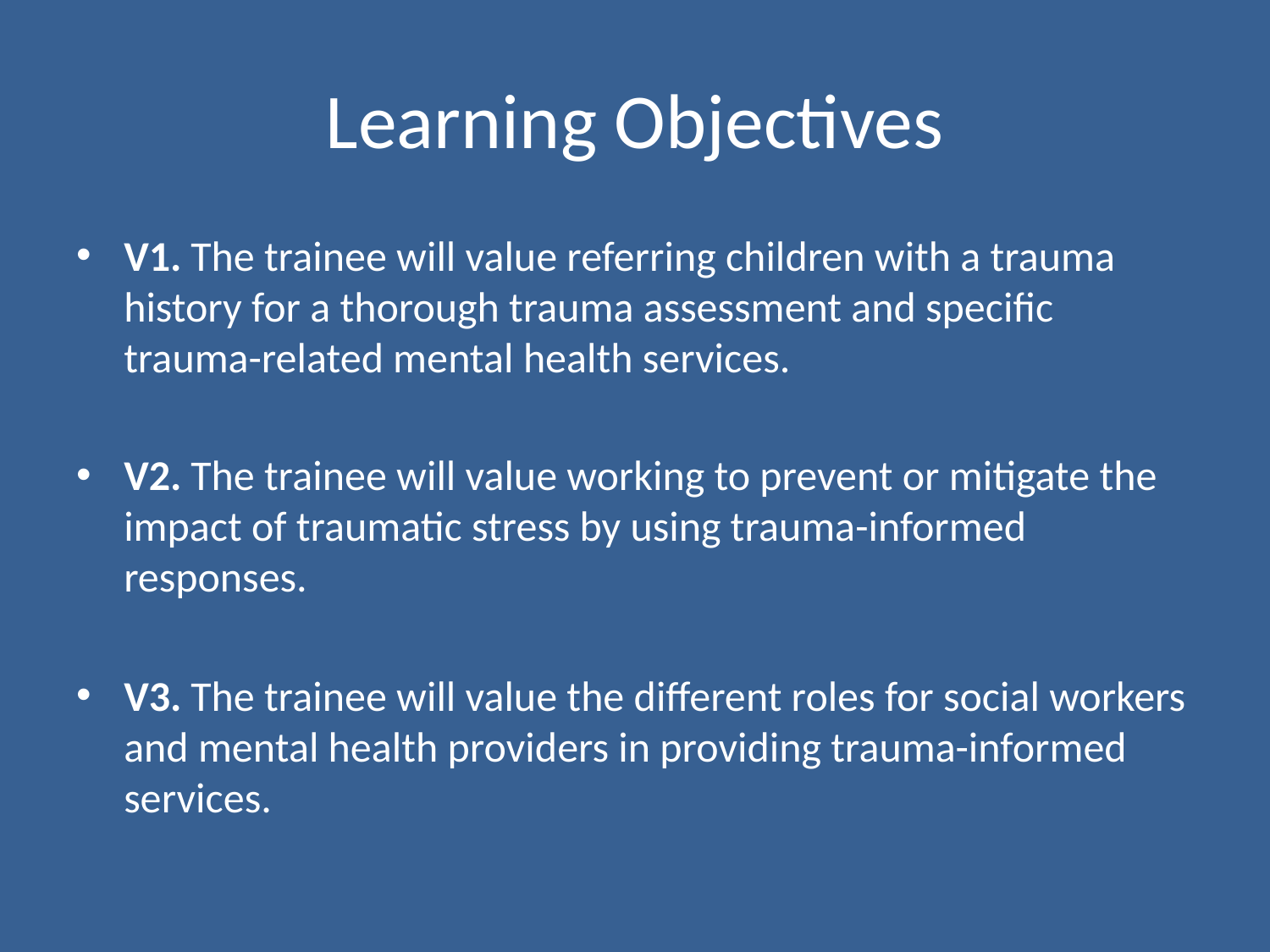

# Learning Objectives
V1. The trainee will value referring children with a trauma history for a thorough trauma assessment and specific trauma-related mental health services.

V2. The trainee will value working to prevent or mitigate the impact of traumatic stress by using trauma-informed responses.

V3. The trainee will value the different roles for social workers and mental health providers in providing trauma-informed services.